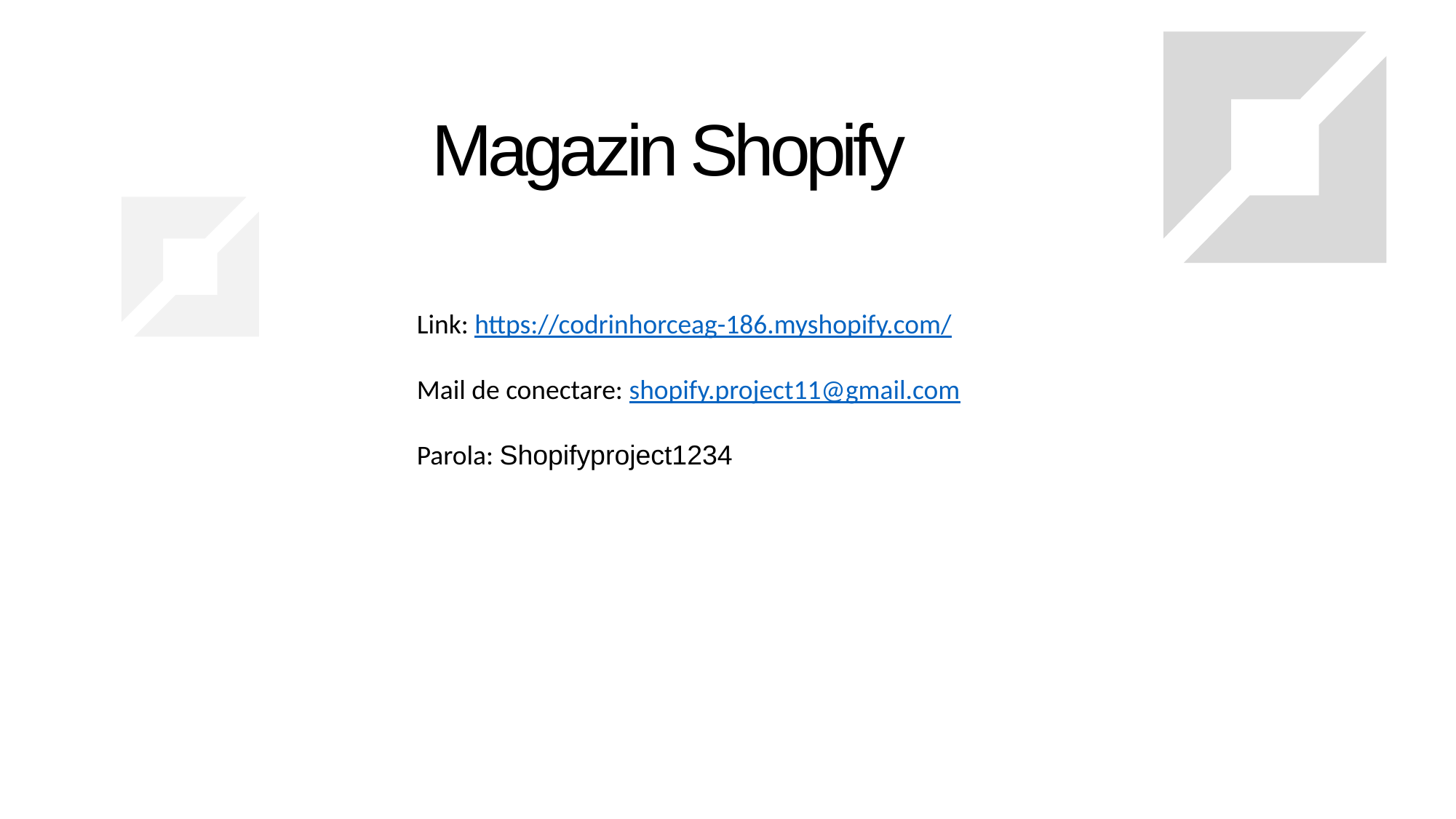

Magazin Shopify

Link: https://codrinhorceag-186.myshopify.com/

Mail de conectare: shopify.project11@gmail.com

Parola: Shopifyproject1234